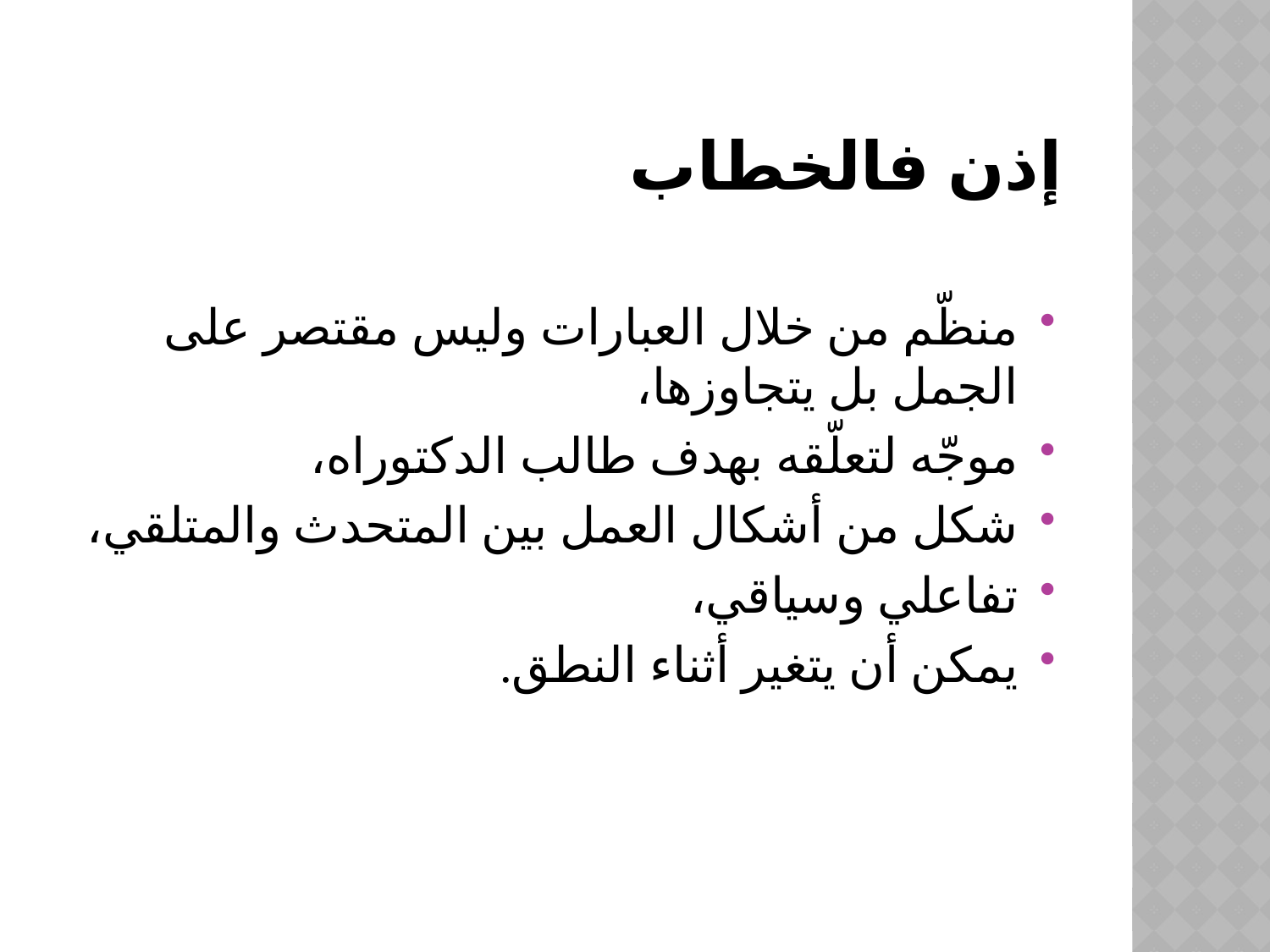

# إذن فالخطاب

منظّم من خلال العبارات وليس مقتصر على الجمل بل يتجاوزها،
موجّه لتعلّقه بهدف طالب الدكتوراه،
شكل من أشكال العمل بين المتحدث والمتلقي،
تفاعلي وسياقي،
يمكن أن يتغير أثناء النطق.